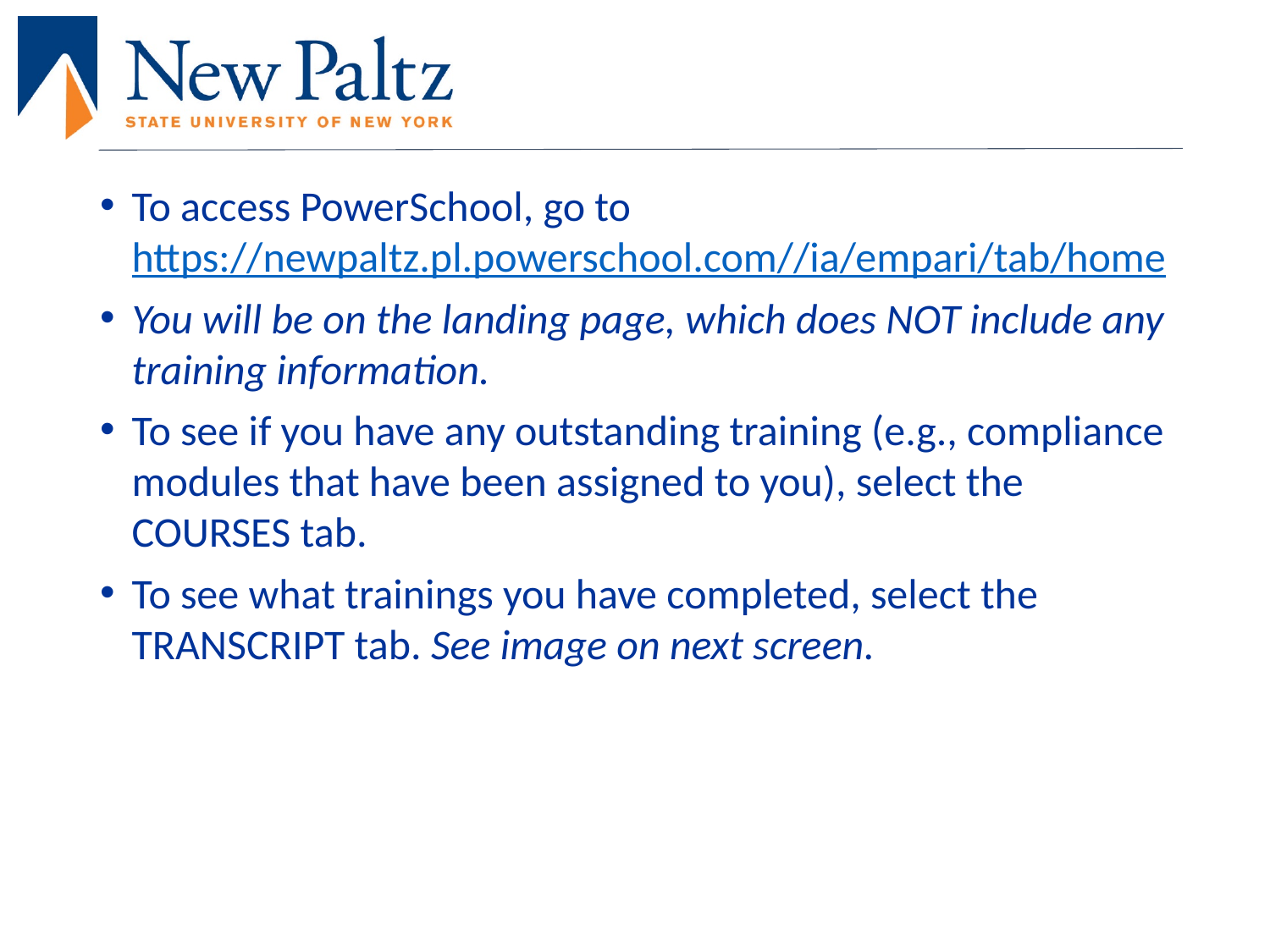

#
To access PowerSchool, go to https://newpaltz.pl.powerschool.com//ia/empari/tab/home
You will be on the landing page, which does NOT include any training information.
To see if you have any outstanding training (e.g., compliance modules that have been assigned to you), select the COURSES tab.
To see what trainings you have completed, select the TRANSCRIPT tab. See image on next screen.